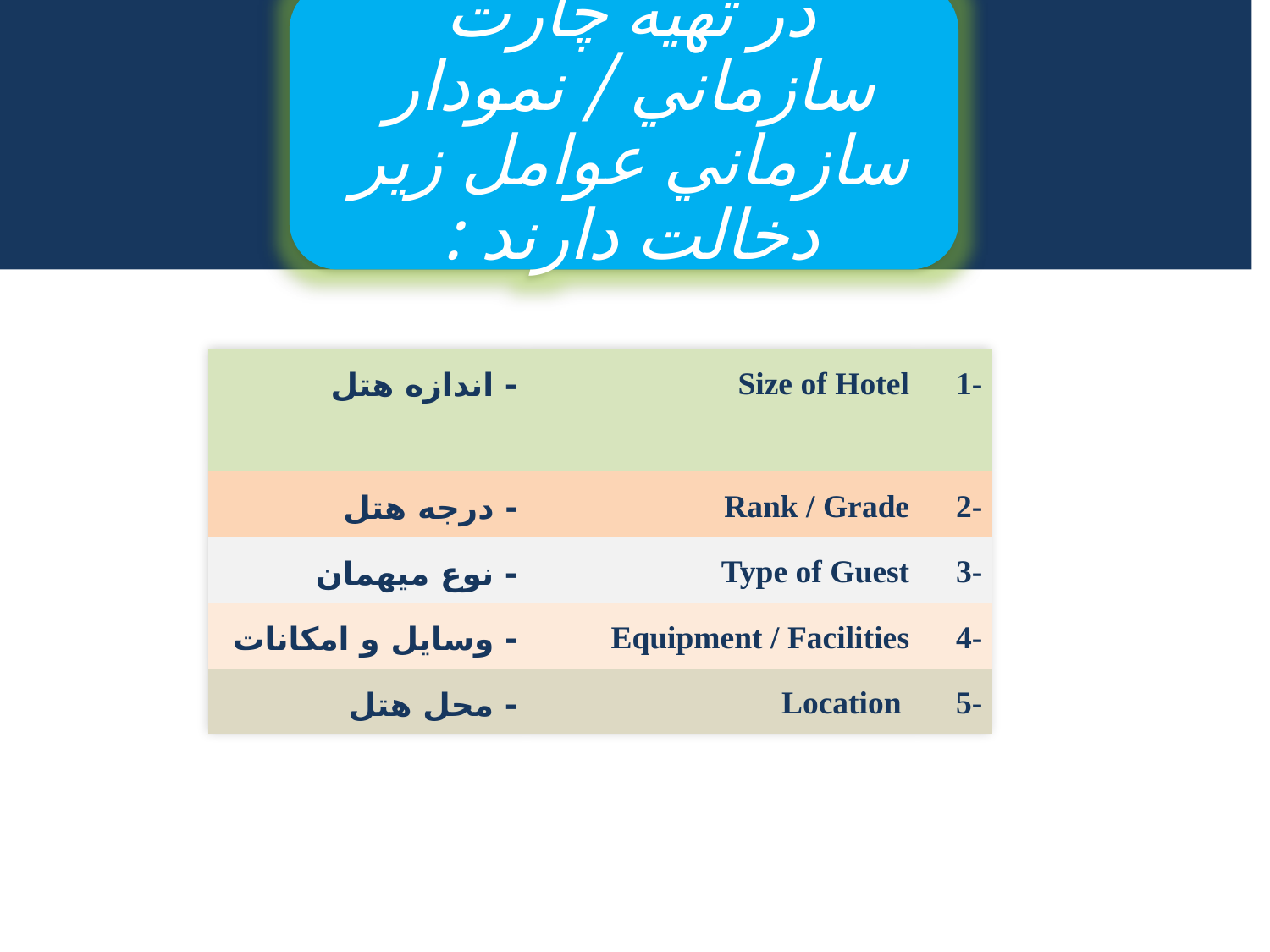

در تهيه چارت سازماني / نمودار سازماني عوامل زير دخالت دارند :
| - اندازه هتل | Size of Hotel | 1- |
| --- | --- | --- |
| - درجه هتل | Rank / Grade | 2- |
| - نوع ميهمان | Type of Guest | 3- |
| - وسايل و امكانات | Equipment / Facilities | 4- |
| - محل هتل | Location | 5- |